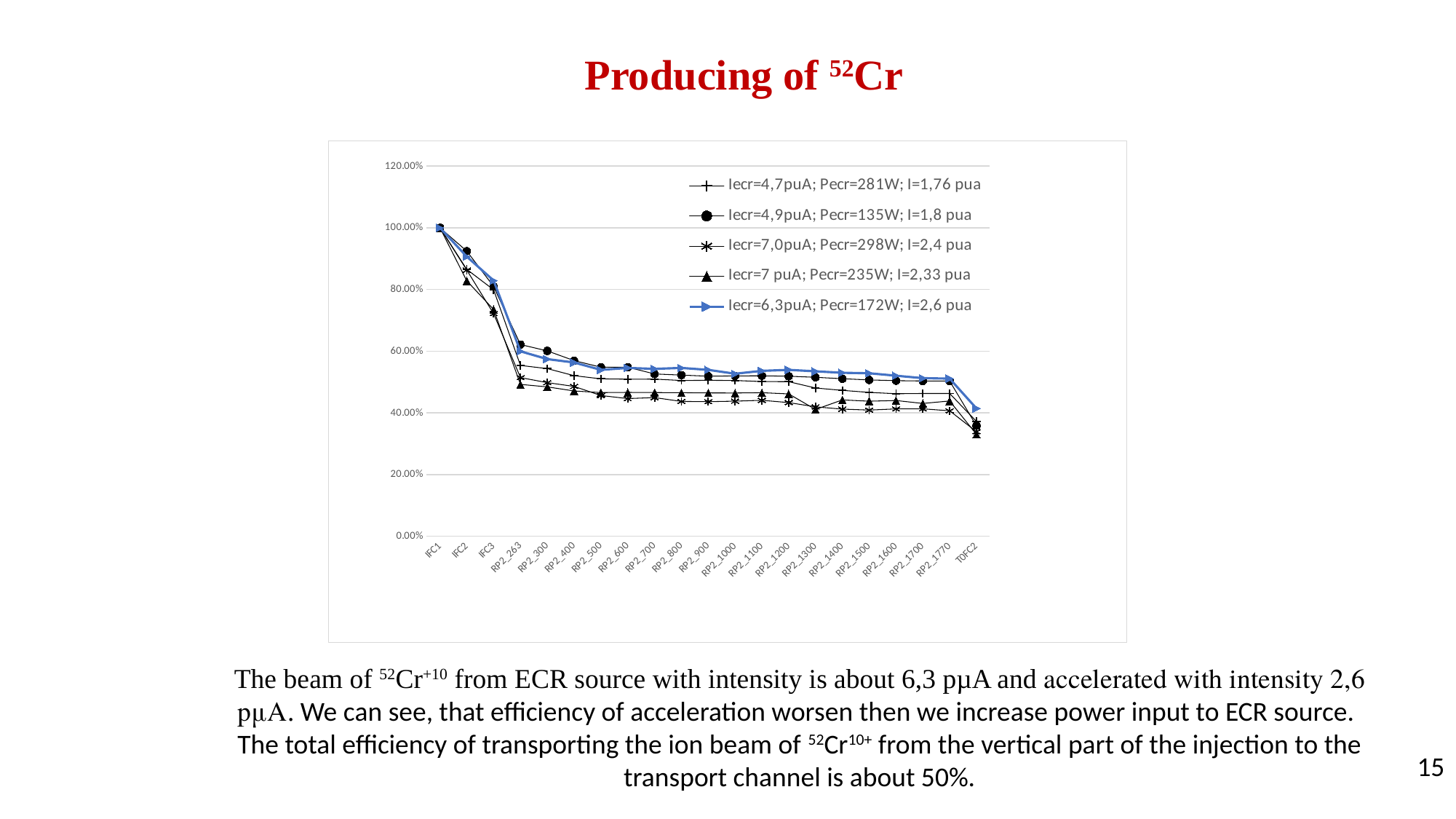

Producing of 52Cr

### Chart

| Category | Iecr=4,7puA; Pecr=281W; I=1,76 pua | Iecr=4,9puA; Pecr=135W; I=1,8 pua | Iecr=7,0puA; Pecr=298W; I=2,4 pua | Iecr=7 puA; Pecr=235W; I=2,33 pua | Iecr=6,3puA; Pecr=172W; I=2,6 pua |
|---|---|---|---|---|---|
| IFC1 | 1.0 | 1.0 | 1.0 | 1.0 | 1.0 |
| IFC2 | 0.8652564535178 | 0.924412048969072 | 0.86305601609772 | 0.8279951204289483 | 0.9066455696202531 |
| IFC3 | 0.7992238906698161 | 0.8099025451030928 | 0.7219317263954427 | 0.7353541944452324 | 0.8291139240506329 |
| RP2_263 | 0.5539480344187616 | 0.6216776739690721 | 0.5143476597372784 | 0.49249624102811423 | 0.5996835443037974 |
| RP2_300 | 0.5436561498228446 | 0.6009785760309279 | 0.498193257662713 | 0.48441090527390845 | 0.5743670886075949 |
| RP2_400 | 0.5206892188290873 | 0.5694265463917526 | 0.4859499213535688 | 0.4711339328775284 | 0.5632911392405063 |
| RP2_500 | 0.5103973342331702 | 0.5481435244845361 | 0.4562484943813856 | 0.4658004482396664 | 0.5395569620253164 |
| RP2_600 | 0.5093217479331871 | 0.5481435244845361 | 0.4464424889115617 | 0.4663820250219864 | 0.5458860759493671 |
| RP2_700 | 0.5095326472076936 | 0.5262161726804123 | 0.44961668721393244 | 0.46594229623535416 | 0.5427215189873417 |
| RP2_800 | 0.5050404926607053 | 0.5225314110824743 | 0.4372174750952968 | 0.46551675224829064 | 0.5458860759493671 |
| RP2_900 | 0.5056731904842248 | 0.5190480025773195 | 0.4363530728790262 | 0.46479332747028285 | 0.5395569620253164 |
| RP2_1000 | 0.5050404926607053 | 0.519873550257732 | 0.4380818773115674 | 0.4644954466793384 | 0.5268987341772151 |
| RP2_1100 | 0.5016028344862494 | 0.5202762564432989 | 0.44083095976987063 | 0.46551675224829064 | 0.5363924050632911 |
| RP2_1200 | 0.5011810359372364 | 0.5188466494845361 | 0.4334764556675027 | 0.4616159323668756 | 0.5395569620253164 |
| RP2_1300 | 0.4807870760924583 | 0.5153632409793814 | 0.41977355496039337 | 0.4112598938976992 | 0.5348101265822784 |
| RP2_1400 | 0.47306816264552054 | 0.5108529317010309 | 0.41241905085802544 | 0.4421402025589378 | 0.5300632911392404 |
| RP2_1500 | 0.4664248354985659 | 0.5069668170103093 | 0.4092590230837903 | 0.4379556866861471 | 0.5284810126582278 |
| RP2_1600 | 0.4621224902986334 | 0.5045103092783505 | 0.4130000425115844 | 0.440111776220602 | 0.5205696202531646 |
| RP2_1700 | 0.46298717732411004 | 0.5034834085051546 | 0.41329762360243166 | 0.430735623705637 | 0.5126582278481012 |
| RP2_1770 | 0.4627762780496036 | 0.5032820554123711 | 0.40680752171633433 | 0.43866492666458623 | 0.5110759493670886 |
| T0FC2 | 0.3722372195039649 | 0.3584085051546392 | 0.3390582267001091 | 0.33050582995262273 | 0.41455696202531644 |
The beam of 52Cr+10 from ECR source with intensity is about 6,3 pµA and accelerated with intensity 2,6 pμA. We can see, that efficiency of acceleration worsen then we increase power input to ECR source.
The total efficiency of transporting the ion beam of 52Cr10+ from the vertical part of the injection to the transport channel is about 50%.

15